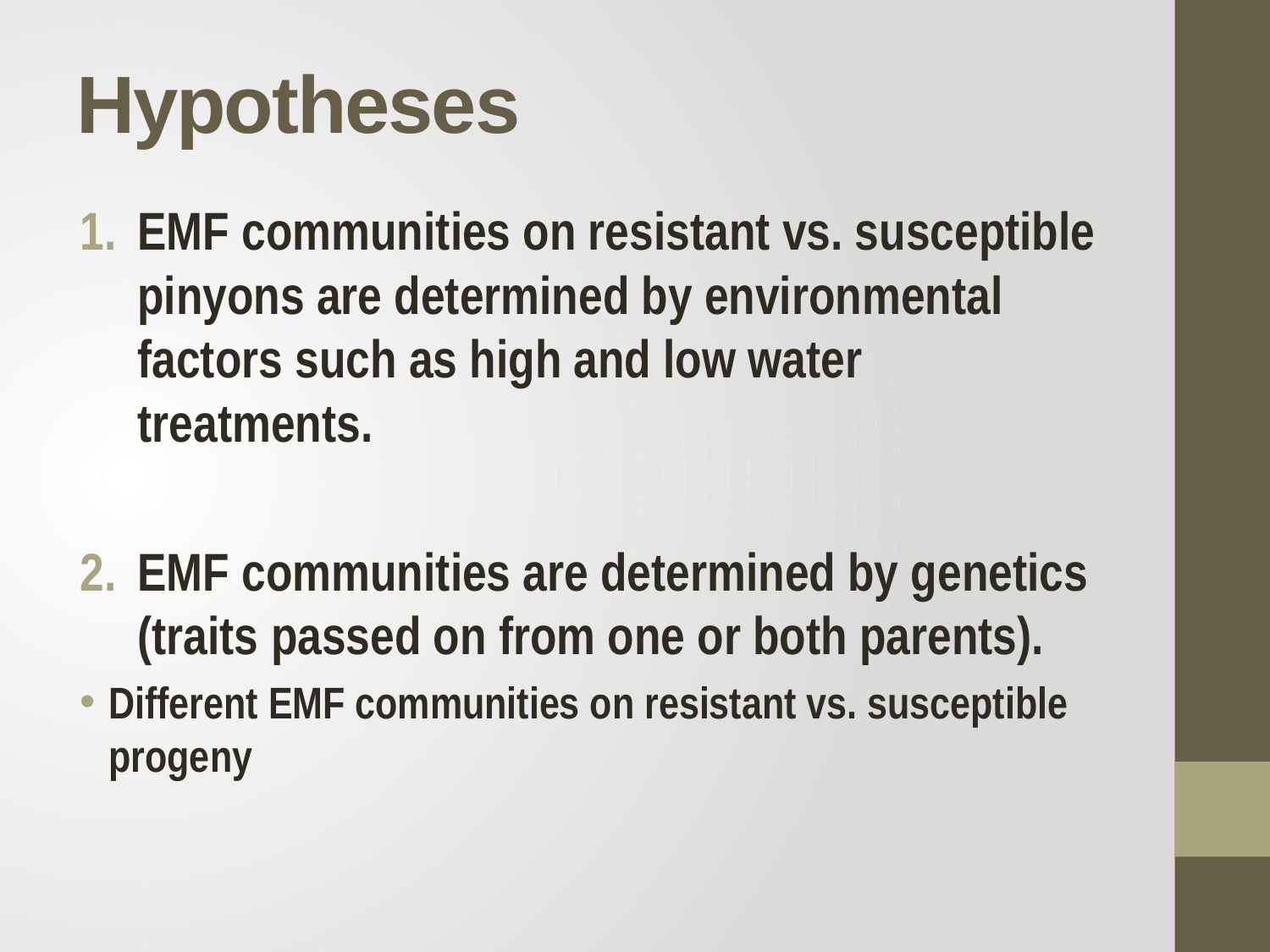

# Hypotheses
EMF communities on resistant vs. susceptible pinyons are determined by environmental factors such as high and low water treatments.

EMF communities are determined by genetics (traits passed on from one or both parents).
Different EMF communities on resistant vs. susceptible progeny